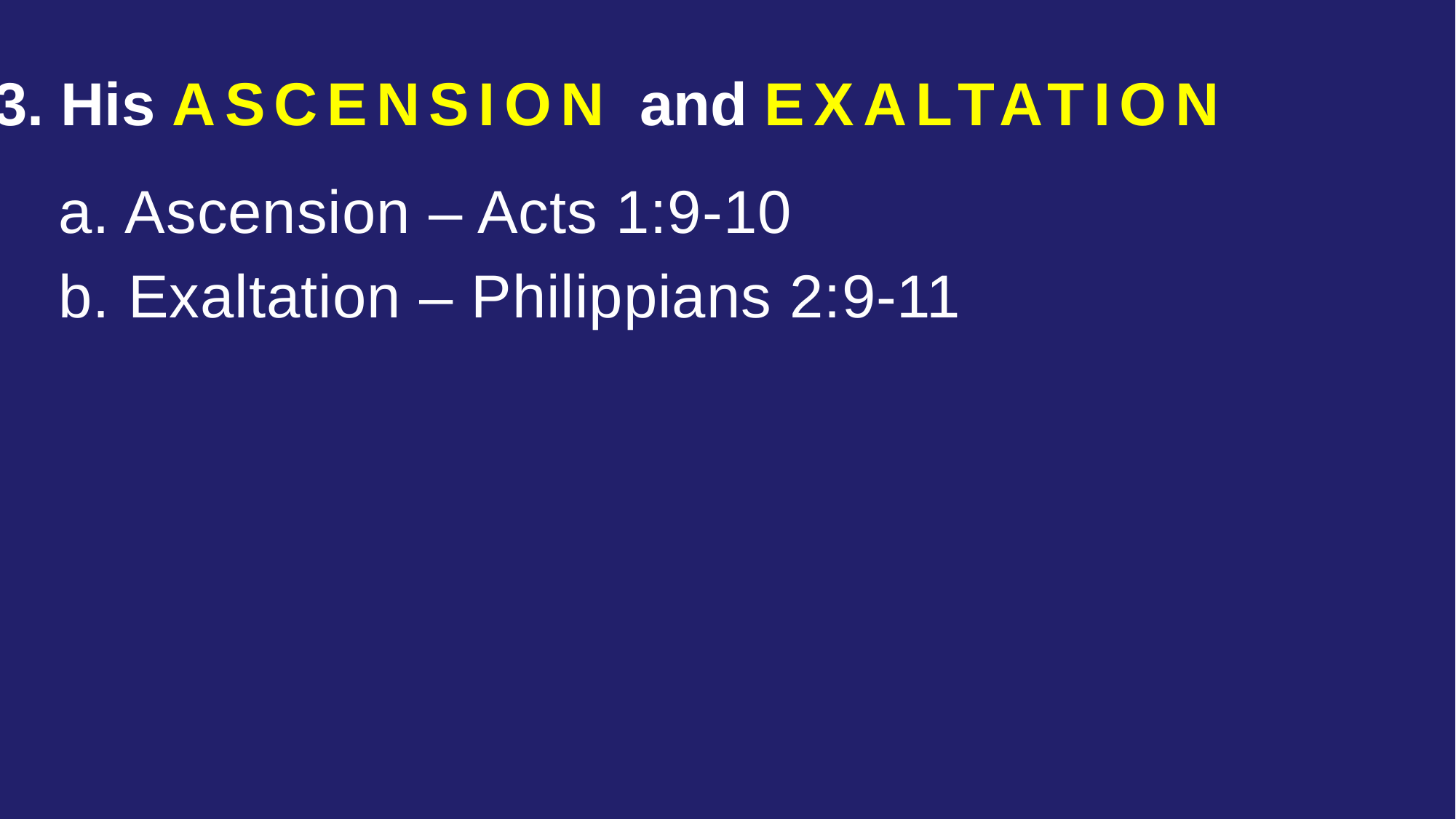

3. His ASCENSION and EXALTATION
a. Ascension – Acts 1:9-10
b. Exaltation – Philippians 2:9-11